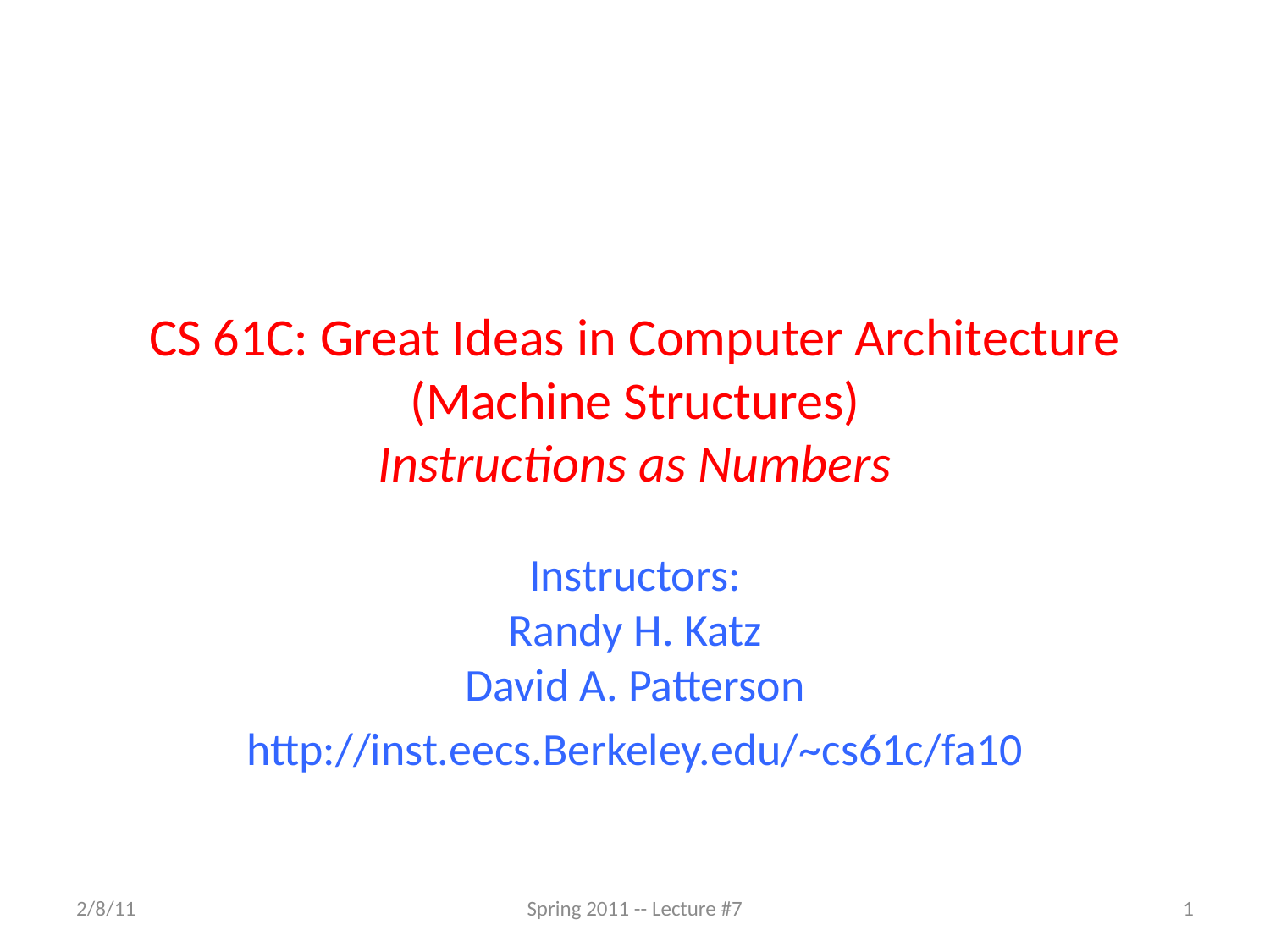

# CS 61C: Great Ideas in Computer Architecture (Machine Structures) Instructions as Numbers
Instructors:
Randy H. Katz
David A. Patterson
http://inst.eecs.Berkeley.edu/~cs61c/fa10
2/8/11
Spring 2011 -- Lecture #7
1